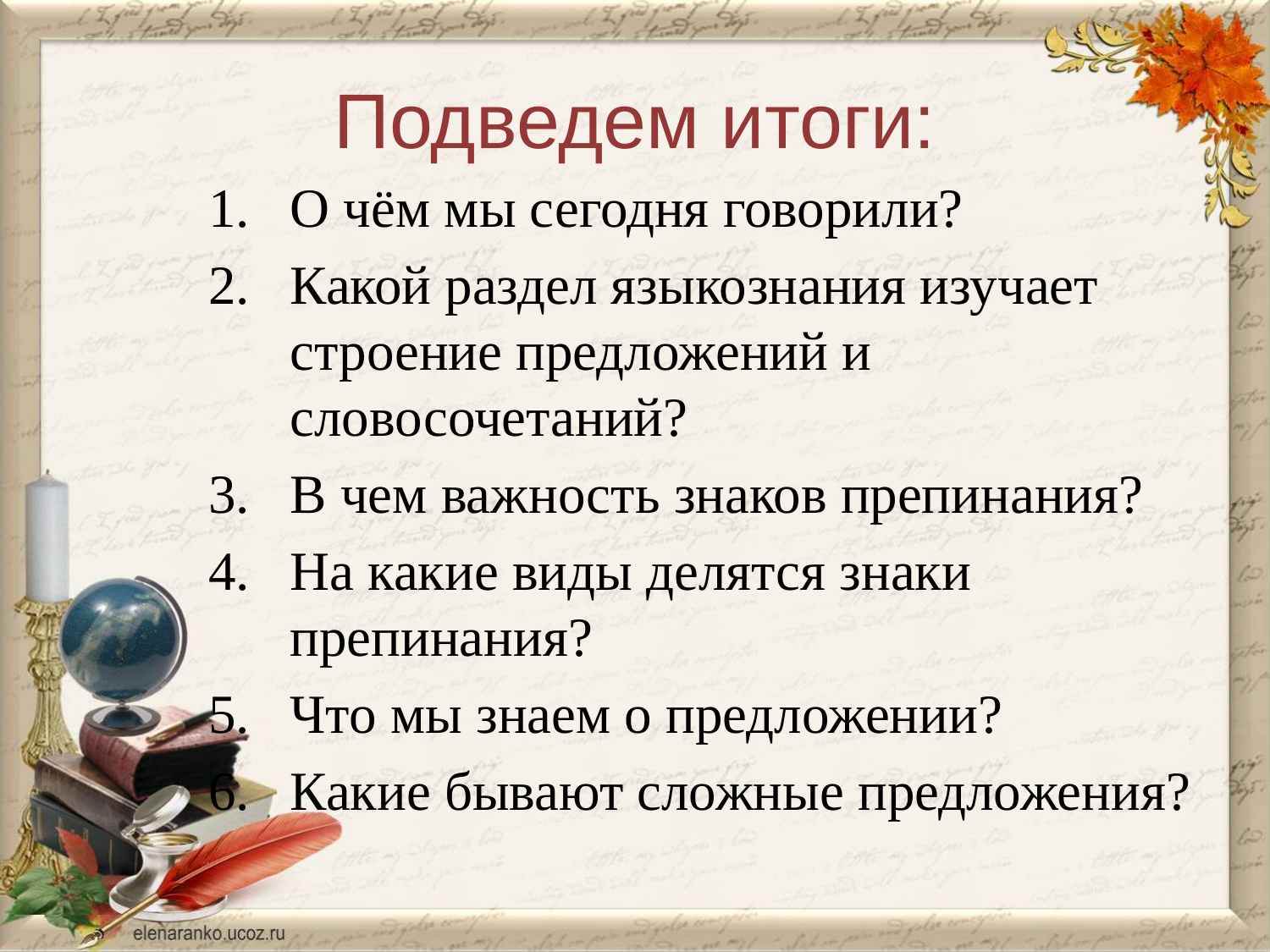

# Подведем итоги:
О чём мы сегодня говорили?
Какой раздел языкознания изучает строение предложений и словосочетаний?
В чем важность знаков препинания?
На какие виды делятся знаки препинания?
Что мы знаем о предложении?
Какие бывают сложные предложения?